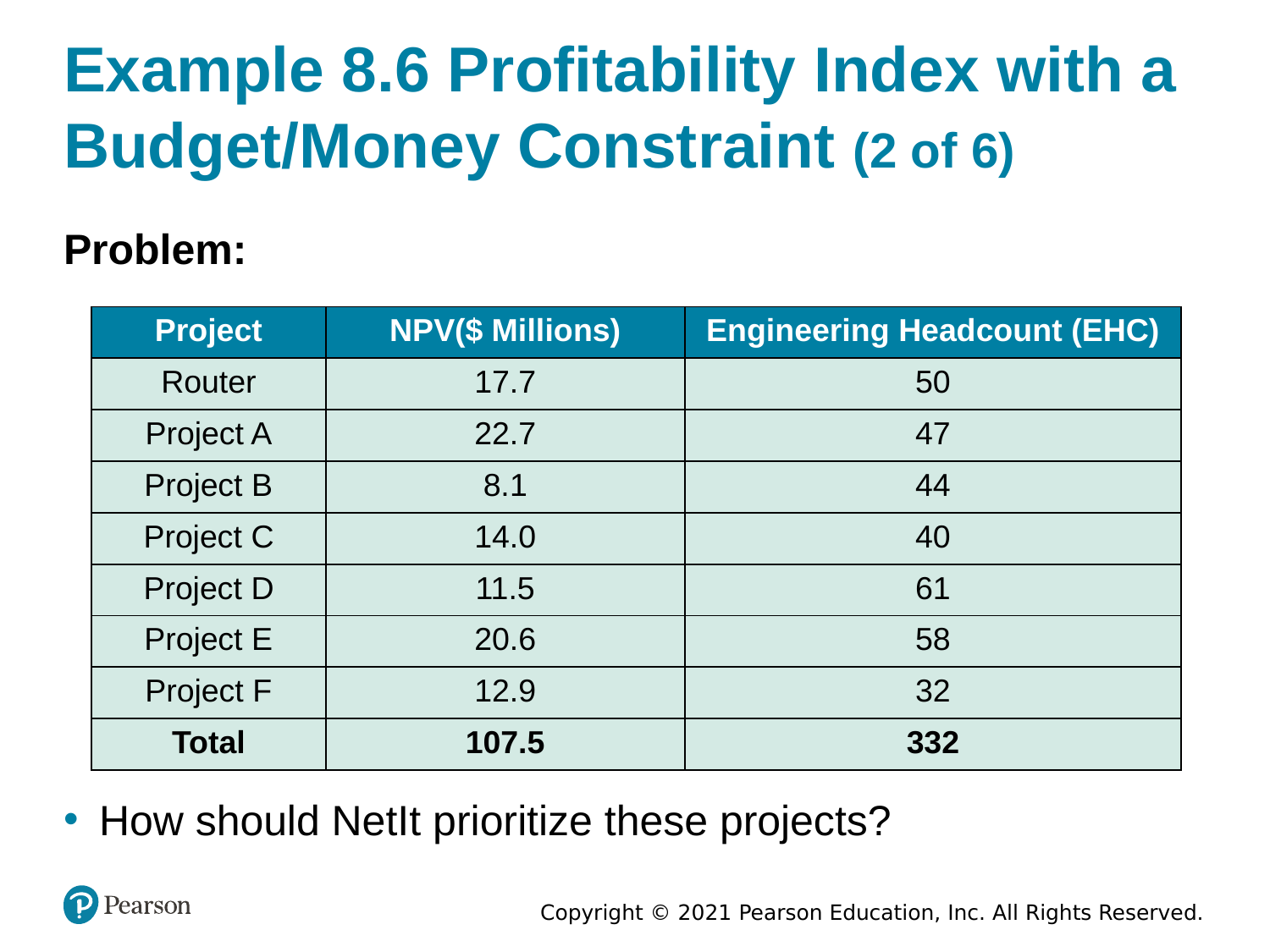

# Example 8.6 Profitability Index with a Budget/Money Constraint (2 of 6)
Problem:
| Project | NPV($ Millions) | Engineering Headcount (EHC) |
| --- | --- | --- |
| Router | 17.7 | 50 |
| Project A | 22.7 | 47 |
| Project B | 8.1 | 44 |
| Project C | 14.0 | 40 |
| Project D | 11.5 | 61 |
| Project E | 20.6 | 58 |
| Project F | 12.9 | 32 |
| Total | 107.5 | 332 |
How should NetIt prioritize these projects?